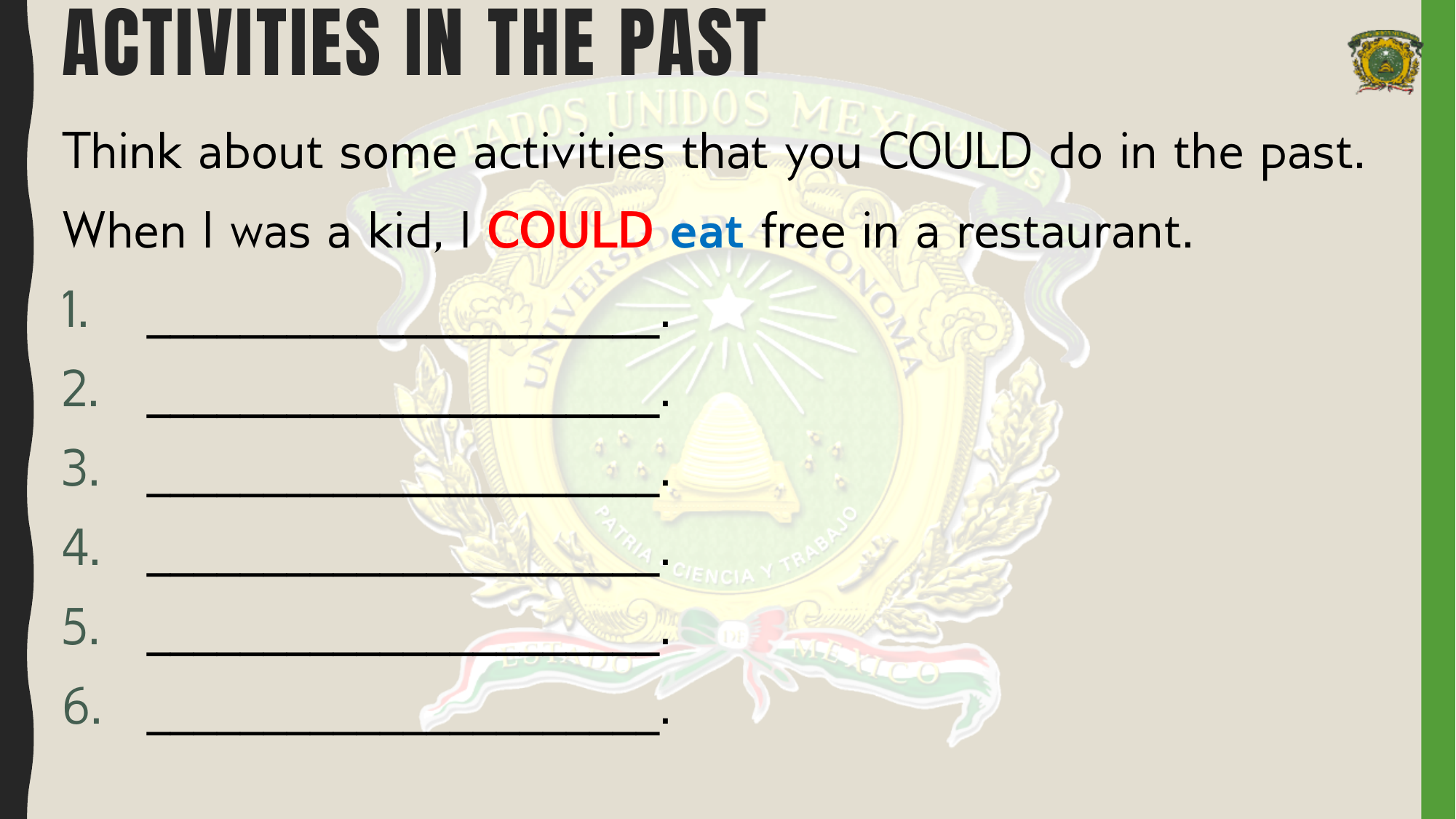

# Activities in the past
Think about some activities that you COULD do in the past.
When I was a kid, I COULD eat free in a restaurant.
______________________.
______________________.
______________________.
______________________.
______________________.
______________________.